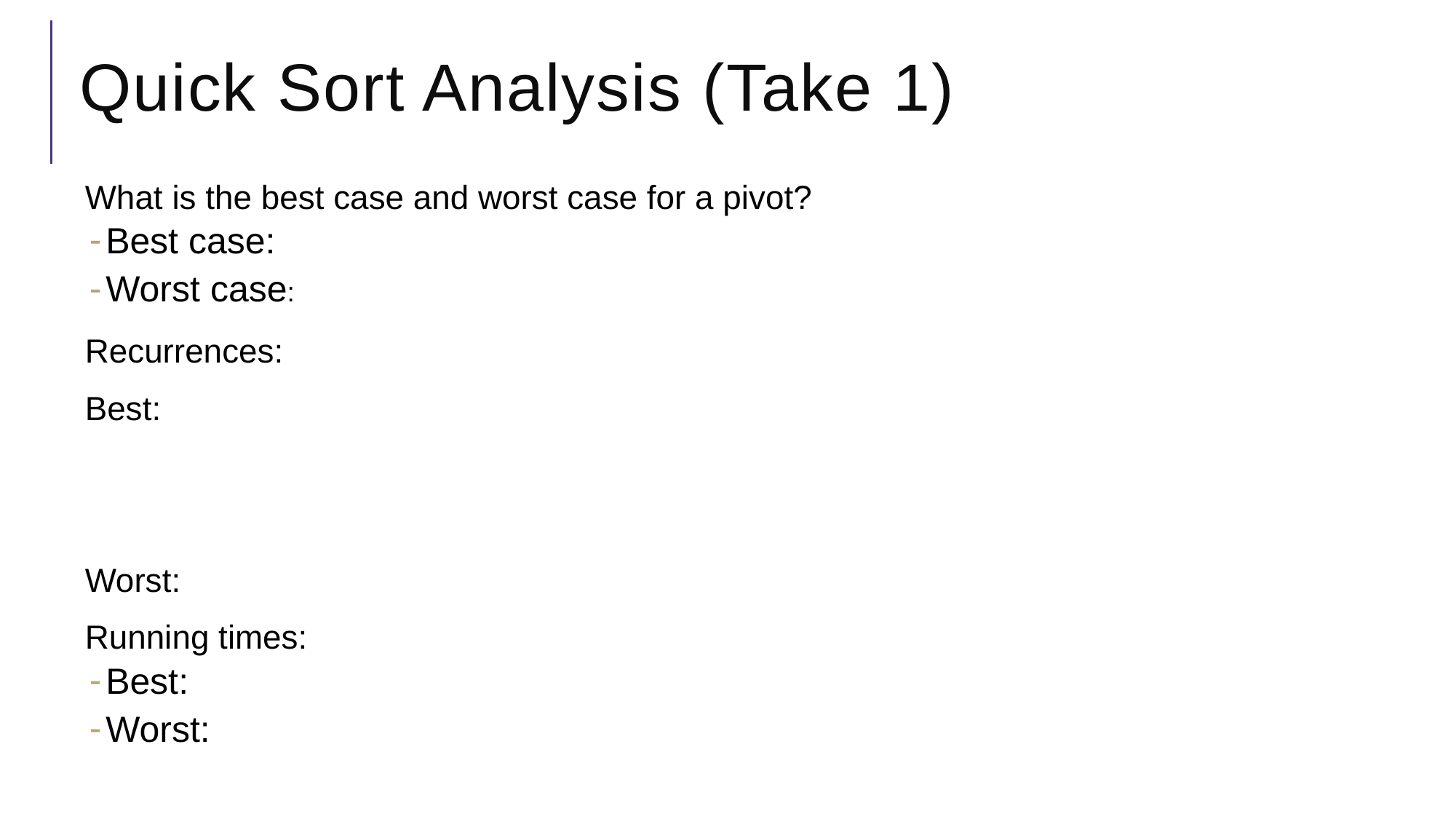

# Quick Sort Analysis (Take 1)
What is the best case and worst case for a pivot?
Best case:
Worst case:
Recurrences:
Best:

Worst:
Running times:
Best:
Worst: